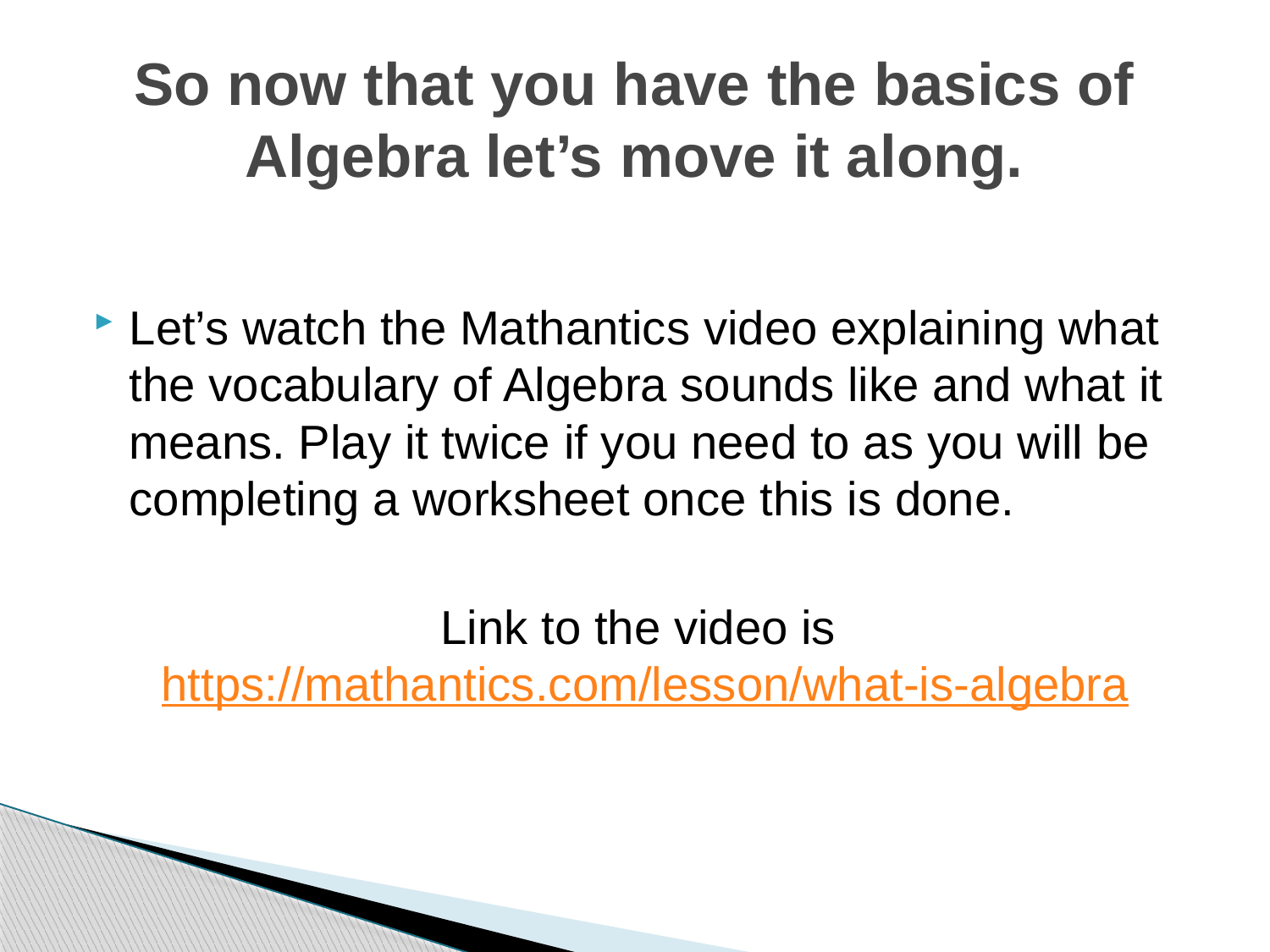

# So now that you have the basics of Algebra let’s move it along.
Let’s watch the Mathantics video explaining what the vocabulary of Algebra sounds like and what it means. Play it twice if you need to as you will be completing a worksheet once this is done.

Link to the video is https://mathantics.com/lesson/what-is-algebra